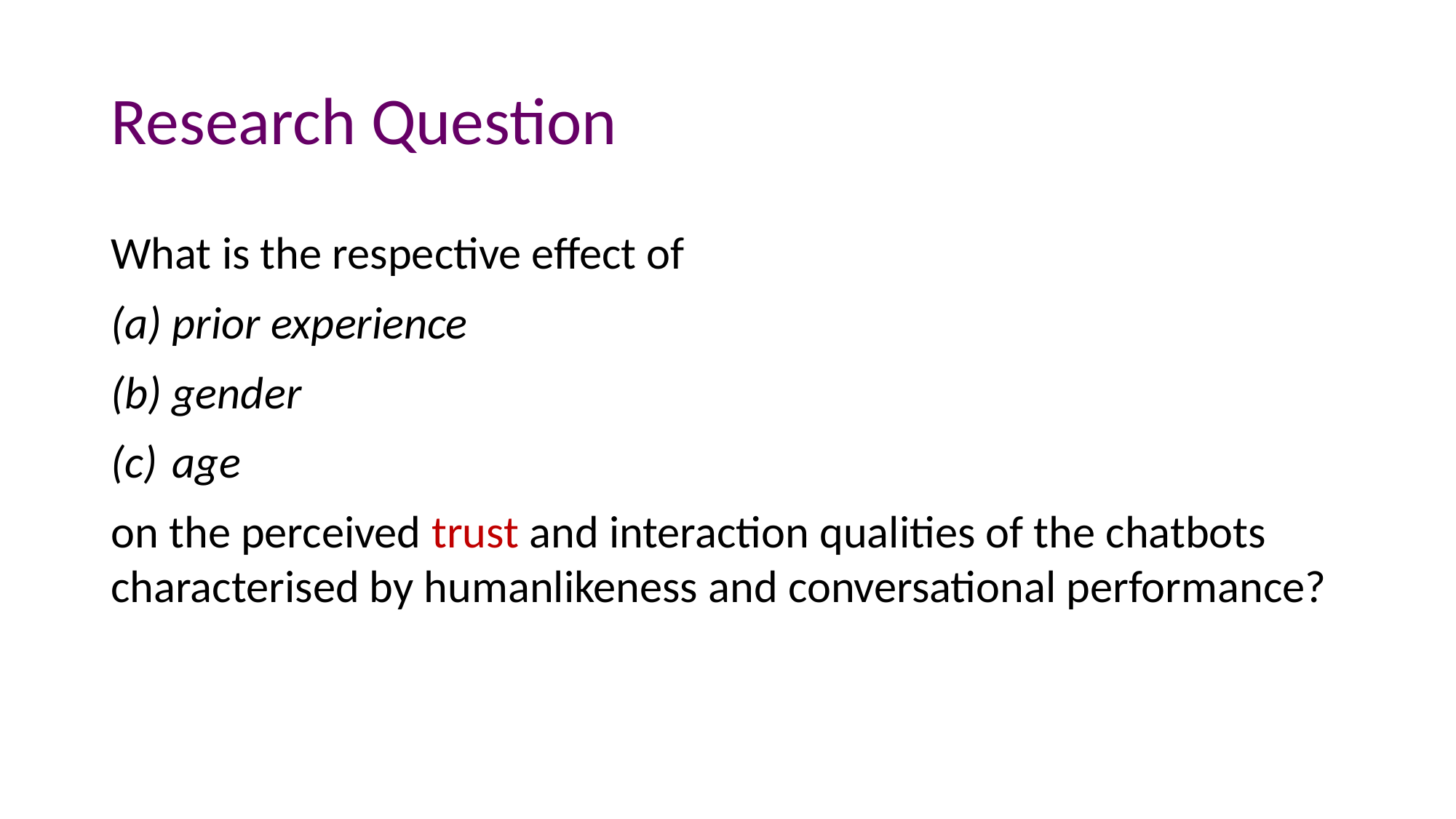

# Research Question
What is the respective effect of
prior experience
gender
age
on the perceived trust and interaction qualities of the chatbots characterised by humanlikeness and conversational performance?